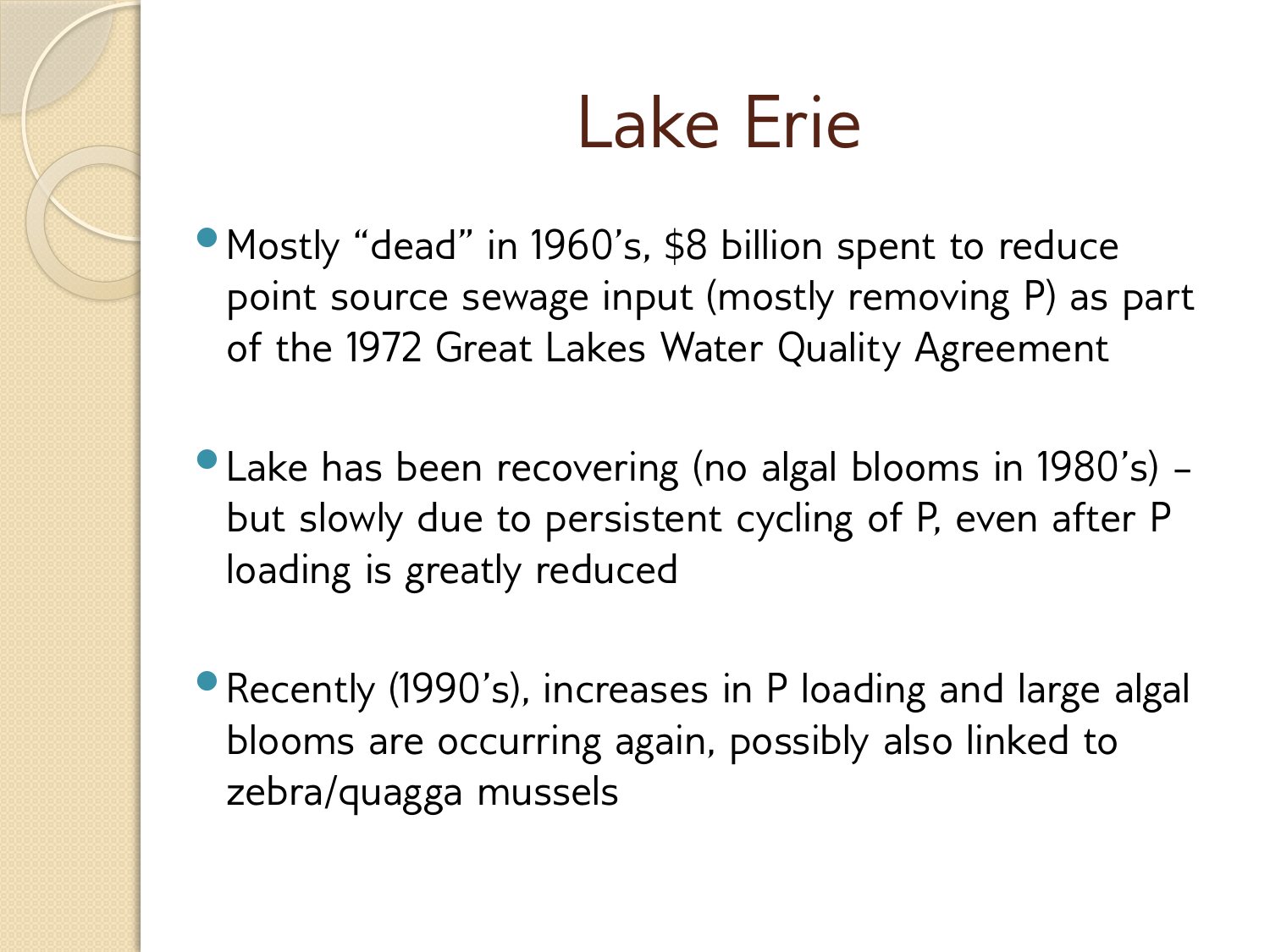

# Lake Erie
Mostly “dead” in 1960’s, $8 billion spent to reduce point source sewage input (mostly removing P) as part of the 1972 Great Lakes Water Quality Agreement

Lake has been recovering (no algal blooms in 1980’s) – but slowly due to persistent cycling of P, even after P loading is greatly reduced

Recently (1990’s), increases in P loading and large algal blooms are occurring again, possibly also linked to zebra/quagga mussels